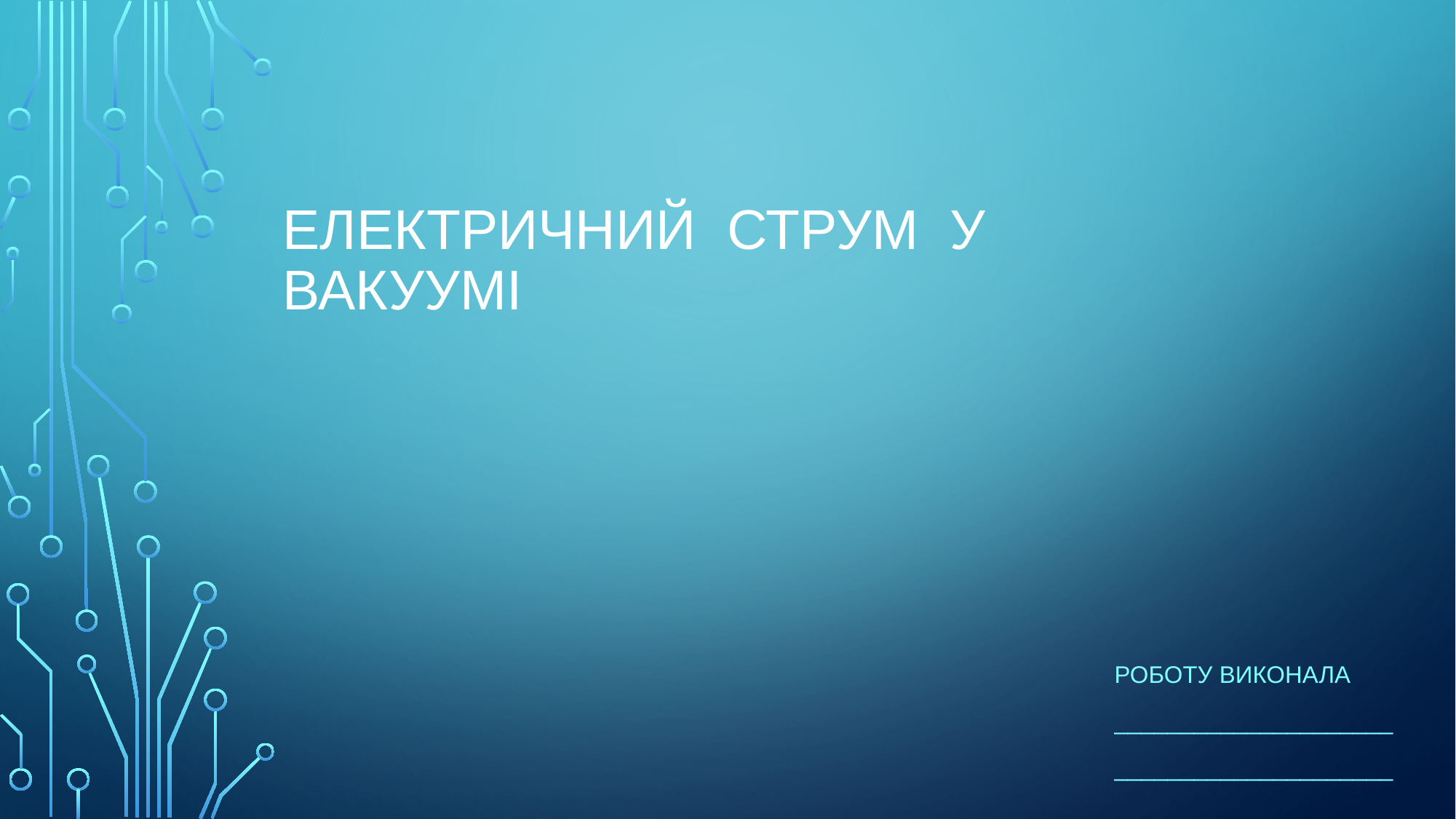

# Електричний  струм  у                      вакуумі
Роботу виконала
_____________________
_____________________